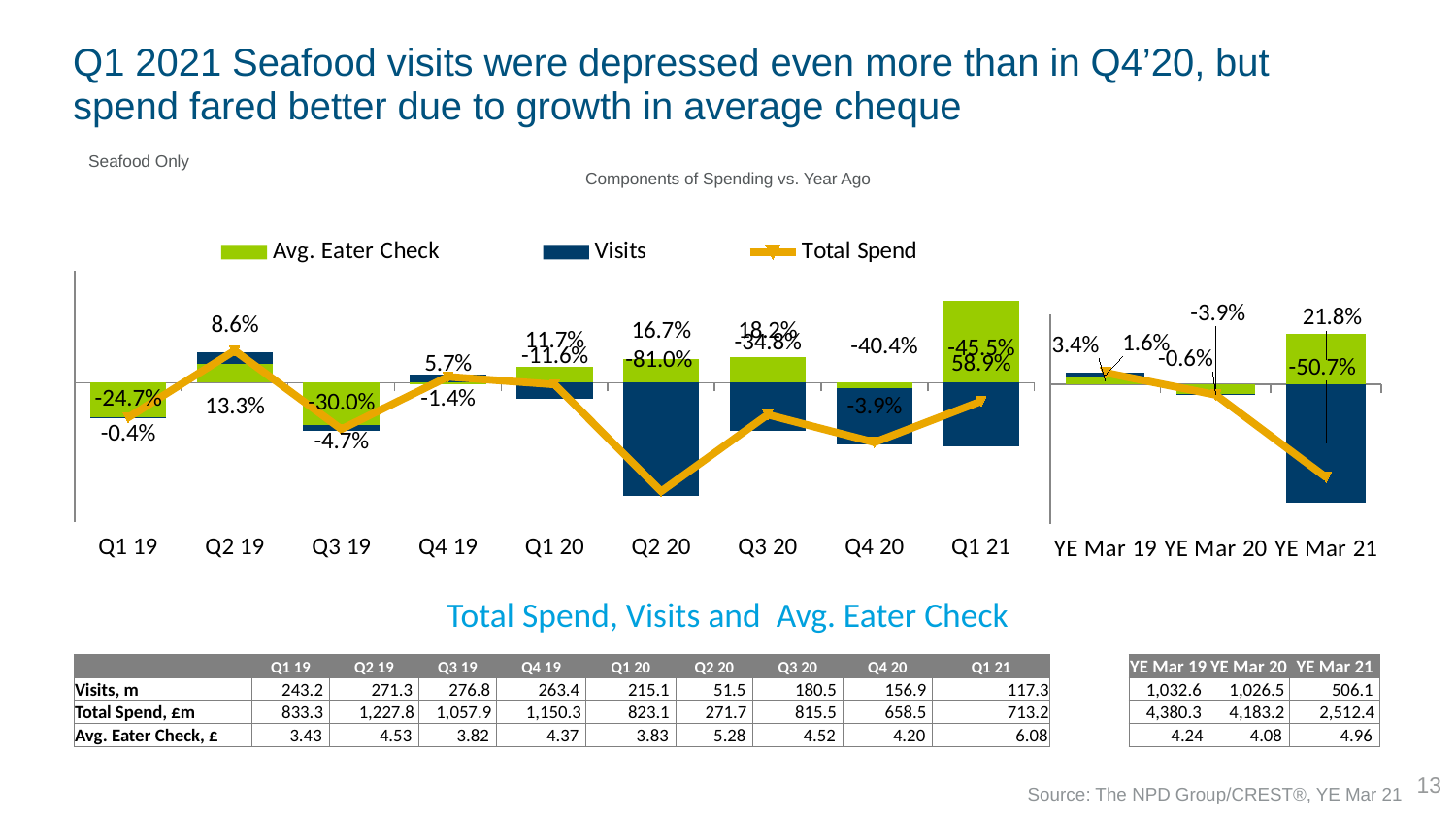

# Q1 2021 Seafood visits were depressed even more than in Q4’20, but spend fared better due to growth in average cheque
Seafood Only
Components of Spending vs. Year Ago

### Chart

| Category | Avg. Eater Check | Visits | Total Spend |
|---|---|---|---|
| Q1 19 | -0.24730837850403142 | -0.0035357549635771646 | -0.24996971164077875 |
| Q2 19 | 0.13291305307631007 | 0.08579707592743047 | 0.23011368031027546 |
| Q3 19 | -0.30013651360219173 | -0.04695333590435791 | -0.33299743896622314 |
| Q4 19 | -0.013544688149873418 | 0.05705731016684523 | 0.04273979854409138 |
| Q1 20 | 0.1171214130304854 | -0.1158028904467241 | -0.012244475578373493 |
| Q2 20 | 0.16692545683724047 | -0.8103312273769416 | -0.7786706808590789 |
| Q3 20 | 0.18209086941826946 | -0.3478827949996387 | -0.229138206178511 |
| Q4 20 | -0.03914709258737403 | -0.40428068603366385 | -0.4276013651735908 |
| Q1 21 | 0.5889653681510718 | -0.454703557312253 | -0.13354283719319415 |

### Chart

| Category | Avg. Eater Check | Visits | Total Spend |
|---|---|---|---|
| YE Mar 19 | 0.033991569548574185 | 0.016319918429933633 | 0.050866227620845805 |
| YE Mar 20 | -0.03926682943494342 | -0.005954634766583977 | -0.04498764457380078 |
| YE Mar 21 | 0.2181195829546323 | -0.5069528062566488 | -0.39940955798039735 |
Total Spend, Visits and  Avg. Eater Check

|  | Q1 19 | Q2 19 | Q3 19 | Q4 19 | Q1 20 | Q2 20 | Q3 20 | Q4 20 | Q1 21 |  | YE Mar 19 | YE Mar 20 | YE Mar 21 |
| --- | --- | --- | --- | --- | --- | --- | --- | --- | --- | --- | --- | --- | --- |
| Visits, m | 243.2 | 271.3 | 276.8 | 263.4 | 215.1 | 51.5 | 180.5 | 156.9 | 117.3 |  | 1,032.6 | 1,026.5 | 506.1 |
| Total Spend, £m | 833.3 | 1,227.8 | 1,057.9 | 1,150.3 | 823.1 | 271.7 | 815.5 | 658.5 | 713.2 |  | 4,380.3 | 4,183.2 | 2,512.4 |
| Avg. Eater Check, £ | 3.43 | 4.53 | 3.82 | 4.37 | 3.83 | 5.28 | 4.52 | 4.20 | 6.08 |  | 4.24 | 4.08 | 4.96 |
13
Source: The NPD Group/CREST®, YE Mar 21
28
n.a.: Low sample / Numbers flagged grey and italic: Please read as tendencies / ++/--: pcya >+/-15%